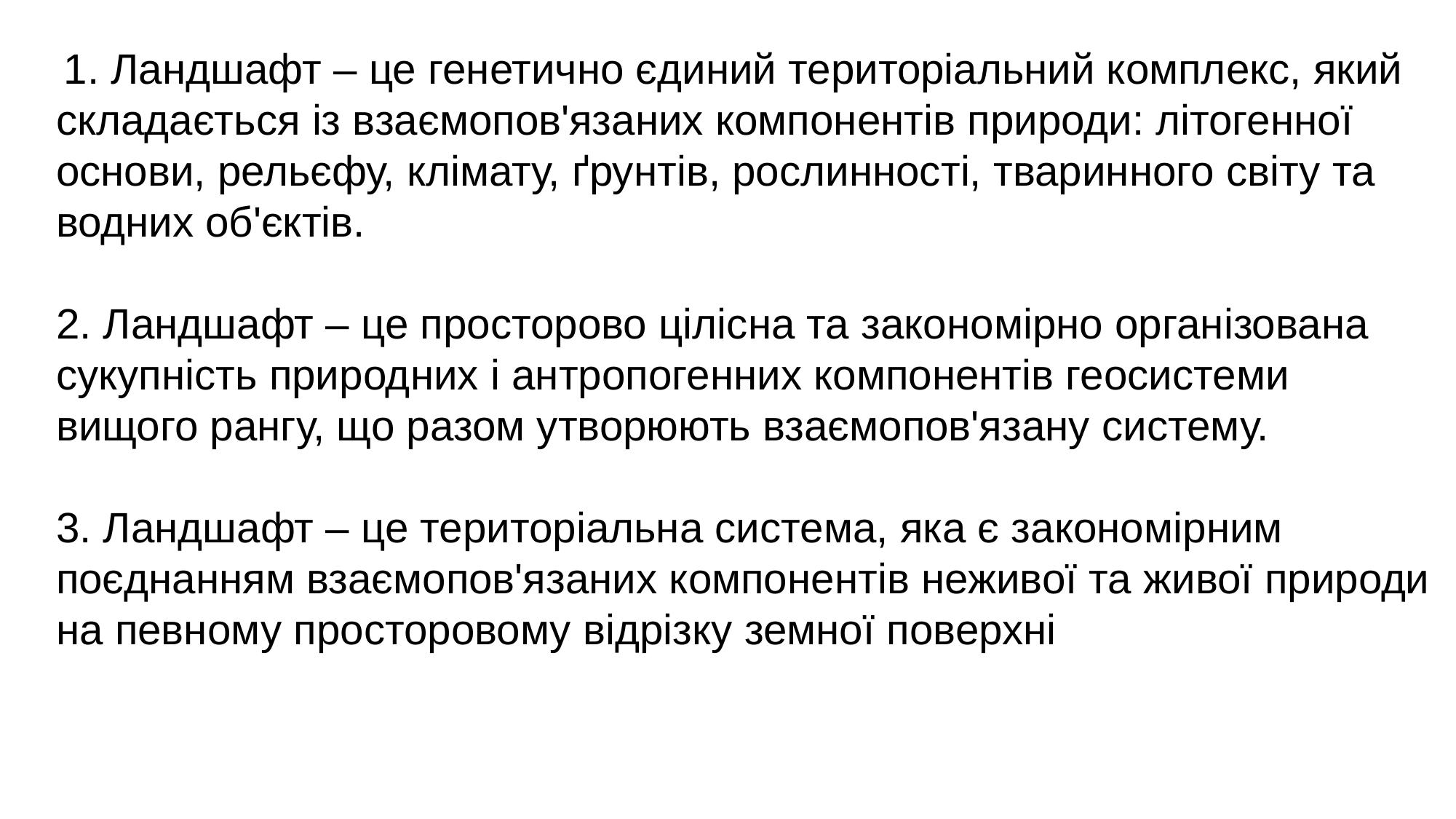

1. Ландшафт – це генетично єдиний територіальний комплекс, який складається із взаємопов'язаних компонентів природи: літогенної основи, рельєфу, клімату, ґрунтів, рослинності, тваринного світу та водних об'єктів.

2. Ландшафт – це просторово цілісна та закономірно організована сукупність природних і антропогенних компонентів геосистеми вищого рангу, що разом утворюють взаємопов'язану систему.

3. Ландшафт – це територіальна система, яка є закономірним поєднанням взаємопов'язаних компонентів неживої та живої природи на певному просторовому відрізку земної поверхні